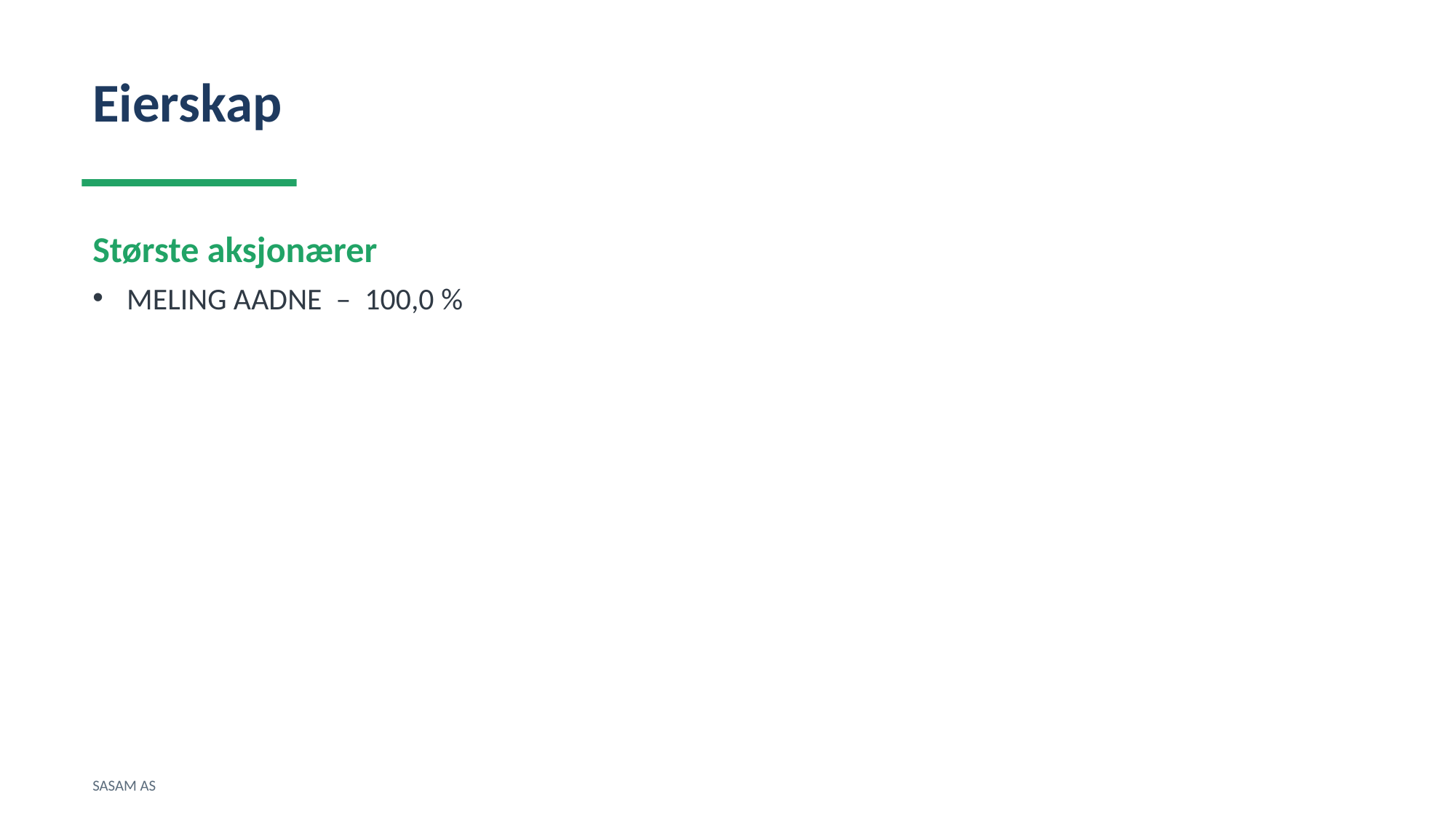

Eierskap

Største aksjonærer
MELING AADNE  –  100,0 %
SASAM AS